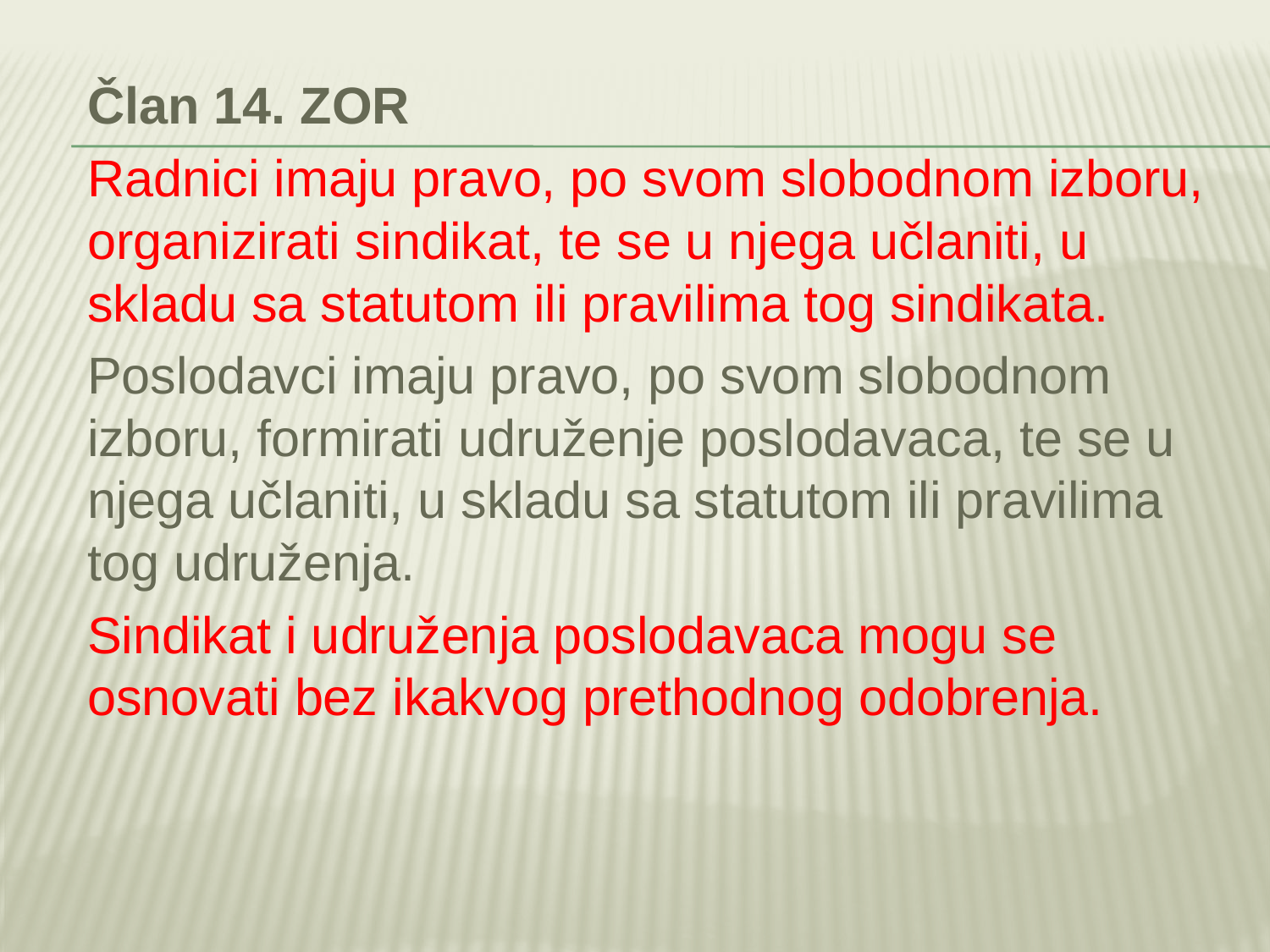

Član 14. ZOR
Radnici imaju pravo, po svom slobodnom izboru, organizirati sindikat, te se u njega učlaniti, u skladu sa statutom ili pravilima tog sindikata.
Poslodavci imaju pravo, po svom slobodnom izboru, formirati udruženje poslodavaca, te se u njega učlaniti, u skladu sa statutom ili pravilima tog udruženja.
Sindikat i udruženja poslodavaca mogu se osnovati bez ikakvog prethodnog odobrenja.